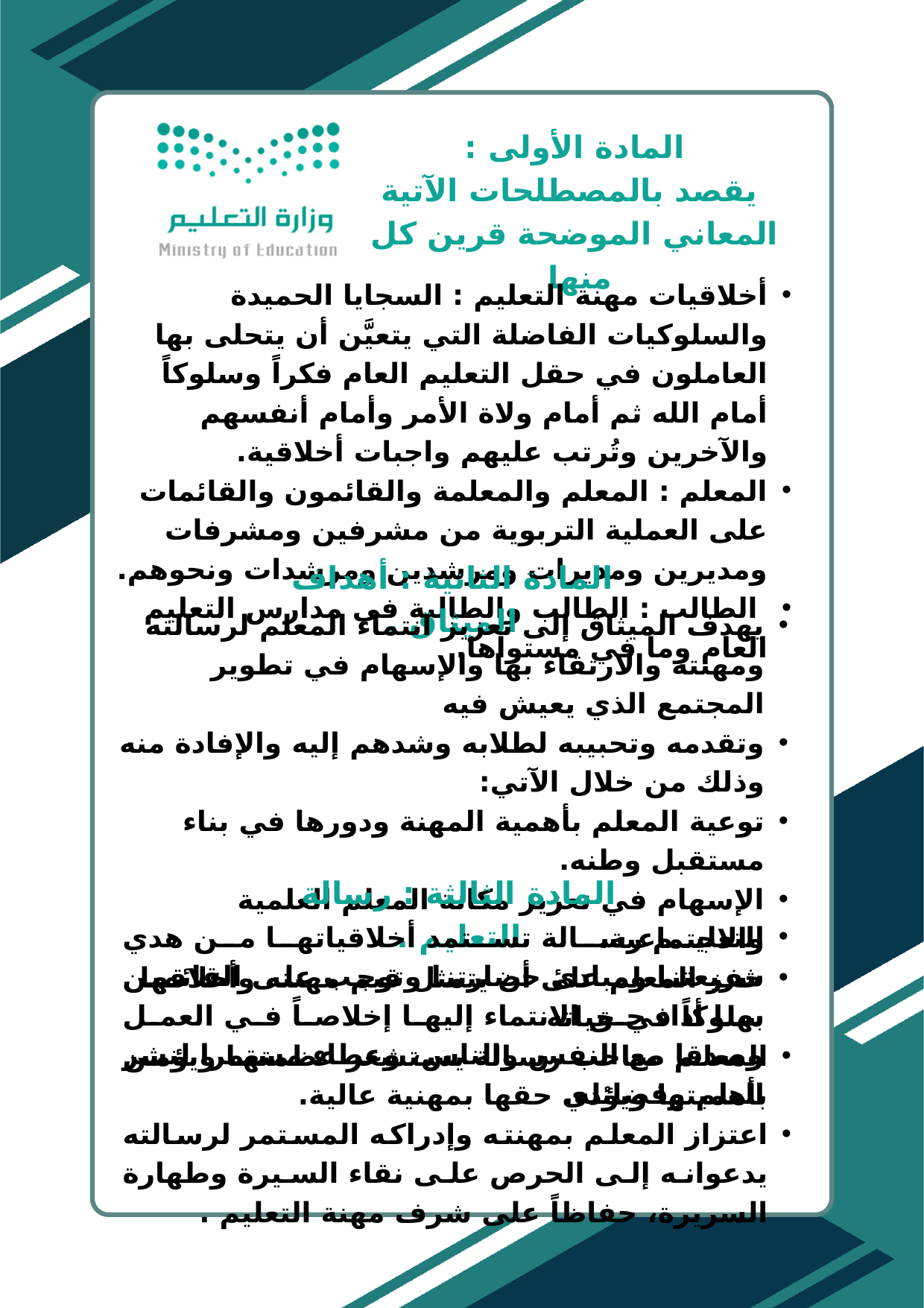

المادة الأولى :
 يقصد بالمصطلحات الآتية المعاني الموضحة قرين كل منها
أخلاقيات مهنة التعليم : السجايا الحميدة والسلوكيات الفاضلة التي يتعيَّن أن يتحلى بها العاملون في حقل التعليم العام فكراً وسلوكاً أمام الله ثم أمام ولاة الأمر وأمام أنفسهم والآخرين وتُرتب عليهم واجبات أخلاقية.
المعلم : المعلم والمعلمة والقائمون والقائمات على العملية التربوية من مشرفين ومشرفات ومديرين ومديرات ومرشدين ومرشدات ونحوهم.
 الطالب : الطالب والطالبة في مدارس التعليم العام وما في مستواها.
المادة الثانية : أهداف الميثاق .
يهدف الميثاق إلى تعزيز انتماء المعلم لرسالته ومهنته والارتقاء بها والإسهام في تطوير المجتمع الذي يعيش فيه
وتقدمه وتحبيبه لطلابه وشدهم إليه والإفادة منه وذلك من خلال الآتي:
توعية المعلم بأهمية المهنة ودورها في بناء مستقبل وطنه.
الإسهام في تعزيز مكانة المعلم العلمية والاجتماعية.
حفز المعلم على أن يتمثل قيم مهنته وأخلاقها سلوكاً في حياته

المادة الثالثة : رسالة التعليم .
التعليم رسالة تستمد أخلاقياتها من هدي شريعتنا ومبادئ حضارتنا وتوجب على القائمين بها أداء حق الانتماء إليها إخلاصاً في العمل وصدقا مع النفس والناس، وعطاء مستمرا لنشر العلم وفضائله.

المعلم صاحب رسالة يستشعر عظمتها ويؤمن بأهميتها ويؤدي حقها بمهنية عالية.
اعتزاز المعلم بمهنته وإدراكه المستمر لرسالته يدعوانه إلى الحرص على نقاء السيرة وطهارة السريرة، حفاظاً على شرف مهنة التعليم .